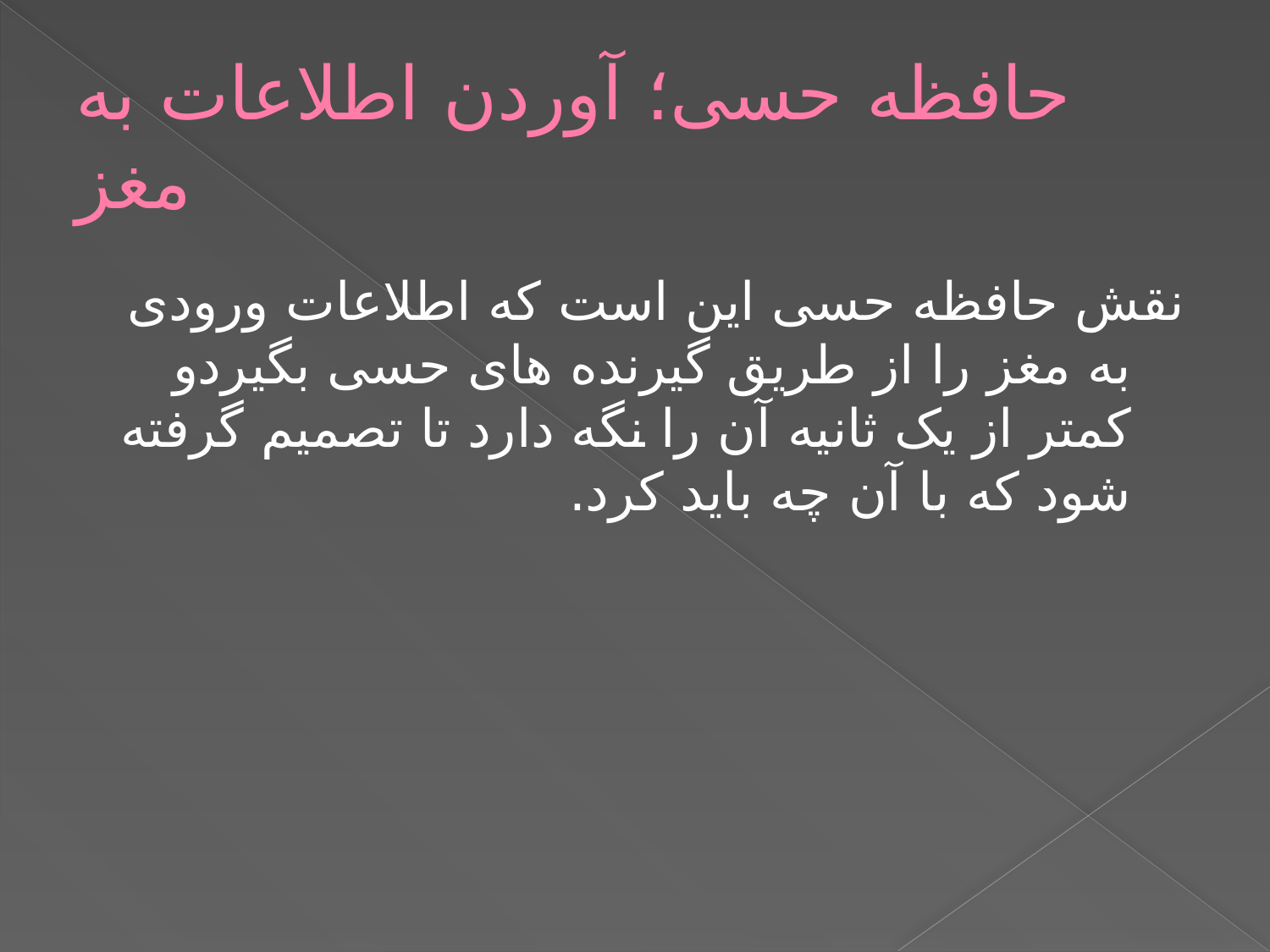

# حافظه حسی؛ آوردن اطلاعات به مغز
نقش حافظه حسی این است که اطلاعات ورودی به مغز را از طریق گیرنده های حسی بگیردو کمتر از یک ثانیه آن را نگه دارد تا تصمیم گرفته شود که با آن چه باید کرد.